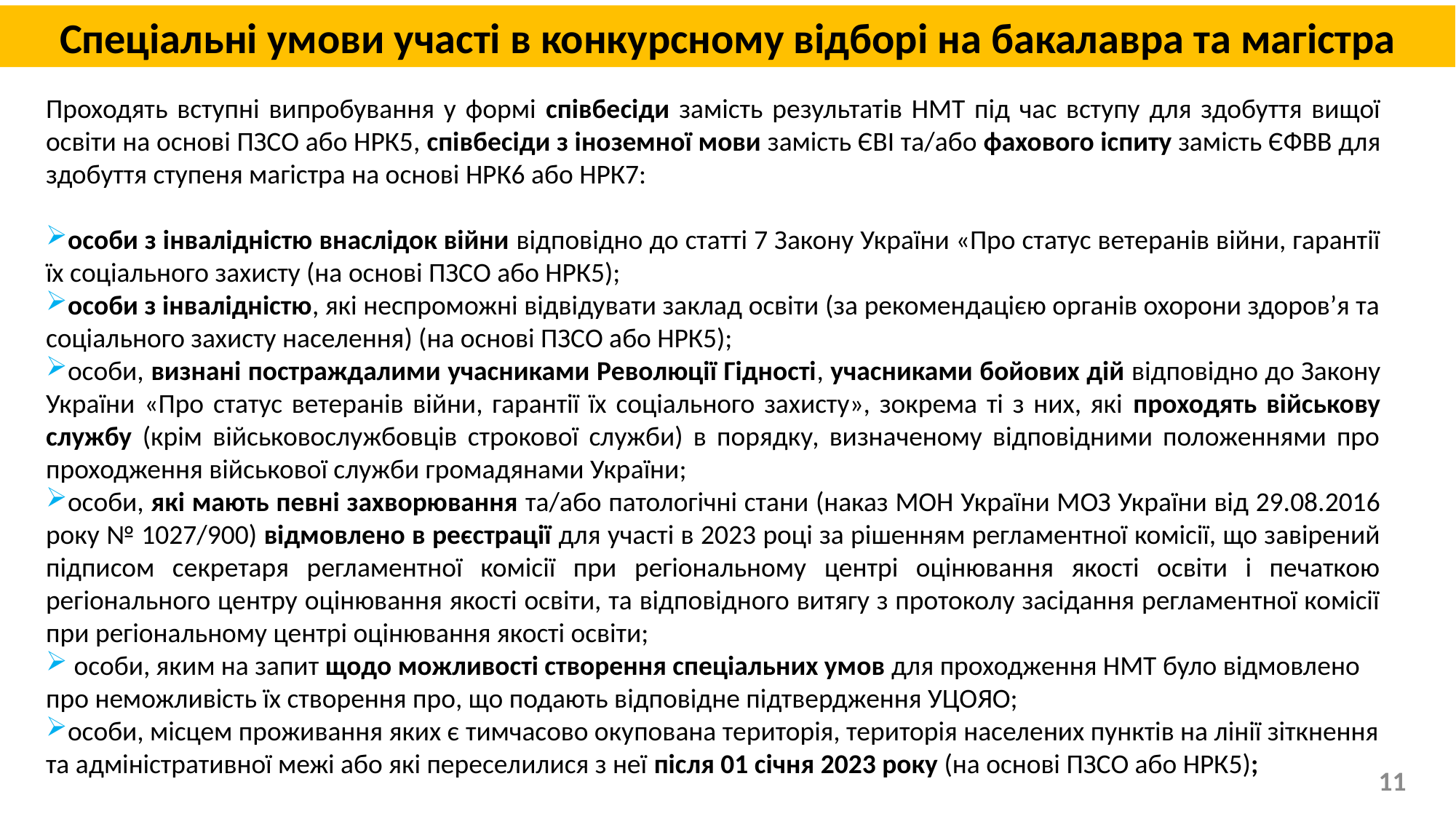

Спеціальні умови участі в конкурсному відборі на бакалавра та магістра
Проходять вступні випробування у формі співбесіди замість результатів НМТ під час вступу для здобуття вищої освіти на основі ПЗСО або НРК5, співбесіди з іноземної мови замість ЄВІ та/або фахового іспиту замість ЄФВВ для здобуття ступеня магістра на основі НРК6 або НРК7:

особи з інвалідністю внаслідок війни відповідно до статті 7 Закону України «Про статус ветеранів війни, гарантії їх соціального захисту (на основі ПЗСО або НРК5);
особи з інвалідністю, які неспроможні відвідувати заклад освіти (за рекомендацією органів охорони здоров’я та соціального захисту населення) (на основі ПЗСО або НРК5);
особи, визнані постраждалими учасниками Революції Гідності, учасниками бойових дій відповідно до Закону України «Про статус ветеранів війни, гарантії їх соціального захисту», зокрема ті з них, які проходять військову службу (крім військовослужбовців строкової служби) в порядку, визначеному відповідними положеннями про проходження військової служби громадянами України;
особи, які мають певні захворювання та/або патологічні стани (наказ МОН України МОЗ України від 29.08.2016 року № 1027/900) відмовлено в реєстрації для участі в 2023 році за рішенням регламентної комісії, що завірений підписом секретаря регламентної комісії при регіональному центрі оцінювання якості освіти і печаткою регіонального центру оцінювання якості освіти, та відповідного витягу з протоколу засідання регламентної комісії при регіональному центрі оцінювання якості освіти;
 особи, яким на запит щодо можливості створення спеціальних умов для проходження НМТ було відмовлено про неможливість їх створення про, що подають відповідне підтвердження УЦОЯО;
особи, місцем проживання яких є тимчасово окупована територія, територія населених пунктів на лінії зіткнення та адміністративної межі або які переселилися з неї після 01 січня 2023 року (на основі ПЗСО або НРК5);
11